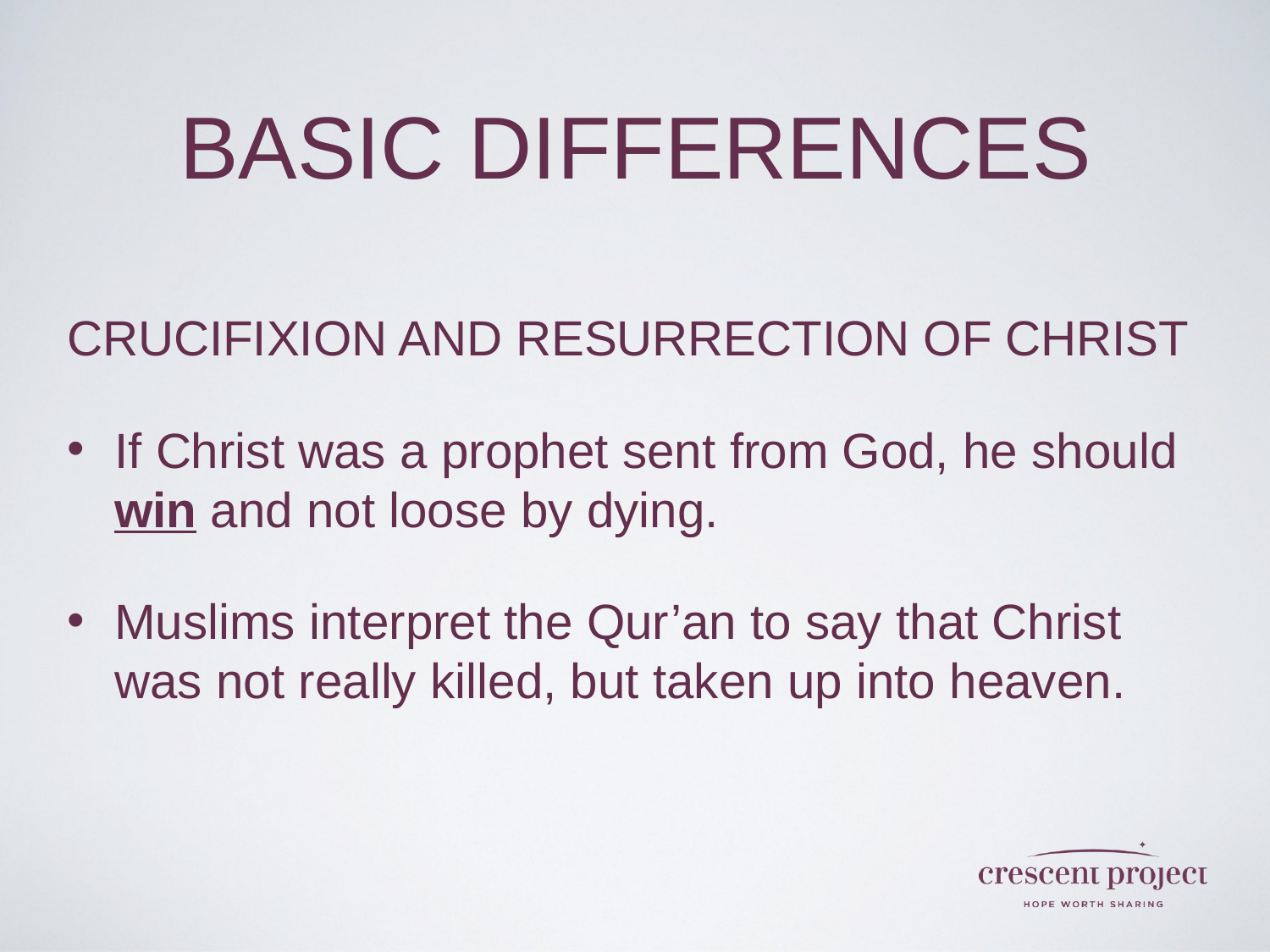

# Basic Differences
CRUCIFIXION AND RESURRECTION OF CHRIST
If Christ was a prophet sent from God, he should win and not loose by dying.
Muslims interpret the Qur’an to say that Christ was not really killed, but taken up into heaven.